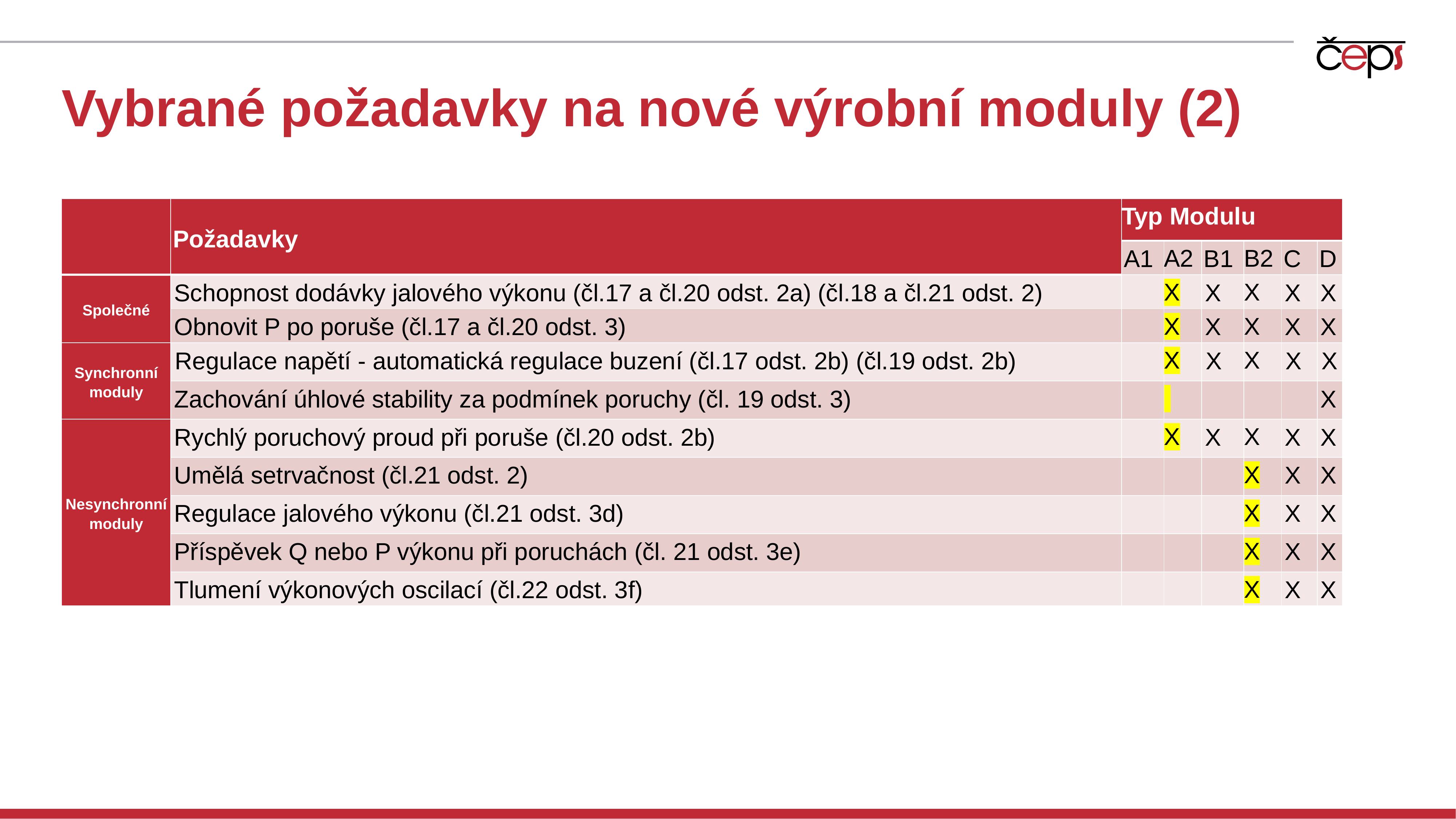

# Vybrané požadavky na nové výrobní moduly (2)
|  | Požadavky | Typ Modulu |  |  |  |  |  |
| --- | --- | --- | --- | --- | --- | --- | --- |
|  |  | A1 | A2 | B1 | B2 | C | D |
| Společné | Schopnost dodávky jalového výkonu (čl.17 a čl.20 odst. 2a) (čl.18 a čl.21 odst. 2) |  | X | X | X | X | X |
|  | Obnovit P po poruše (čl.17 a čl.20 odst. 3) |  | X | X | X | X | X |
| Synchronní moduly | Regulace napětí - automatická regulace buzení (čl.17 odst. 2b) (čl.19 odst. 2b) |  | X | X | X | X | X |
|  | Zachování úhlové stability za podmínek poruchy (čl. 19 odst. 3) |  |  |  |  |  | X |
| Nesynchronní moduly | Rychlý poruchový proud při poruše (čl.20 odst. 2b) |  | X | X | X | X | X |
|  | Umělá setrvačnost (čl.21 odst. 2) |  |  |  | x | x | X |
|  | Regulace jalového výkonu (čl.21 odst. 3d) |  |  |  | x | x | X |
|  | Příspěvek Q nebo P výkonu při poruchách (čl. 21 odst. 3e) |  |  |  | x | x | X |
|  | Tlumení výkonových oscilací (čl.22 odst. 3f) |  |  |  | X | X | x |